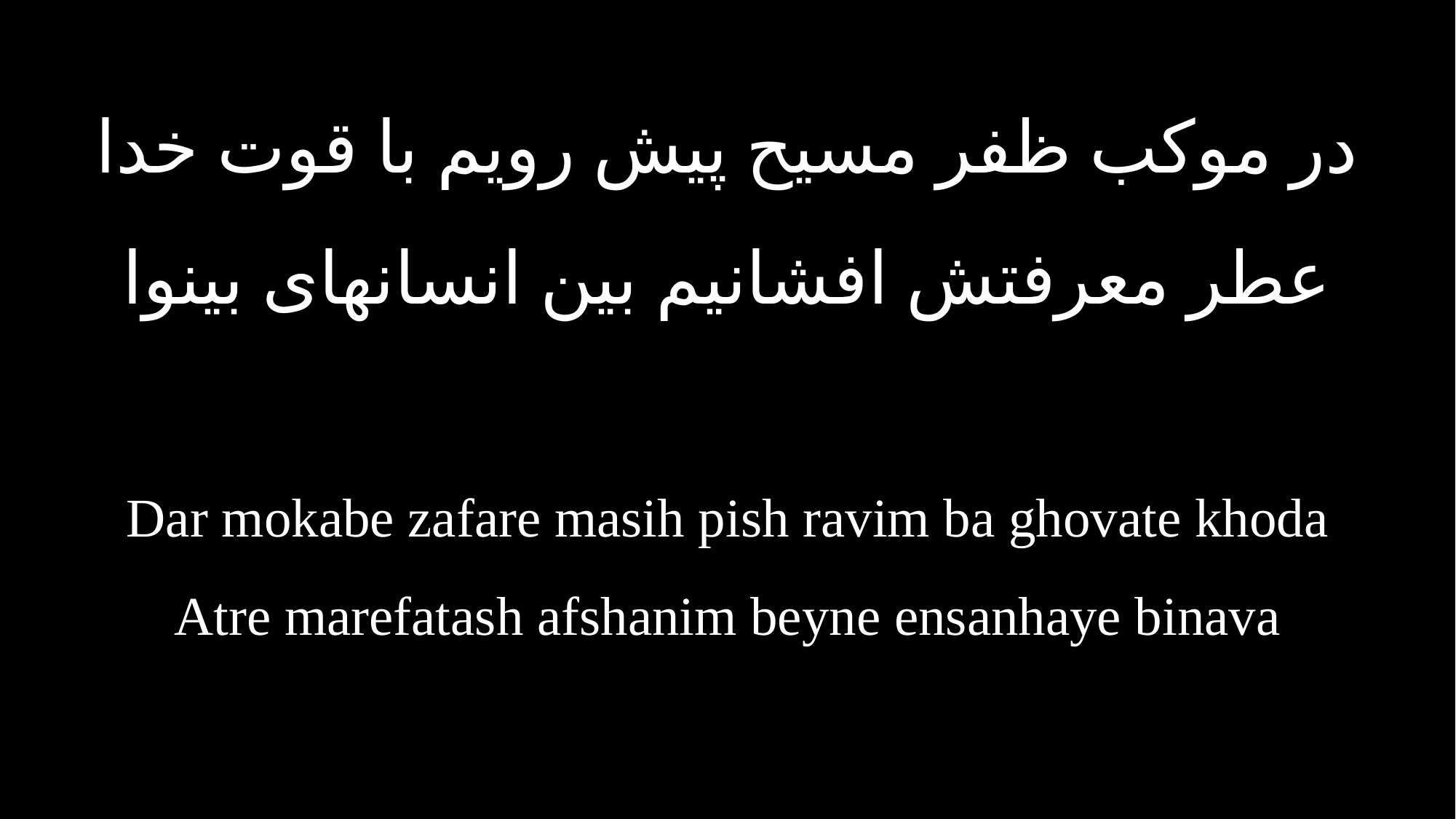

در موکب ظفر مسیح پیش رویم با قوت خدا
عطر معرفتش افشانیم بین انسانهای بینوا

Dar mokabe zafare masih pish ravim ba ghovate khoda
Atre marefatash afshanim beyne ensanhaye binava